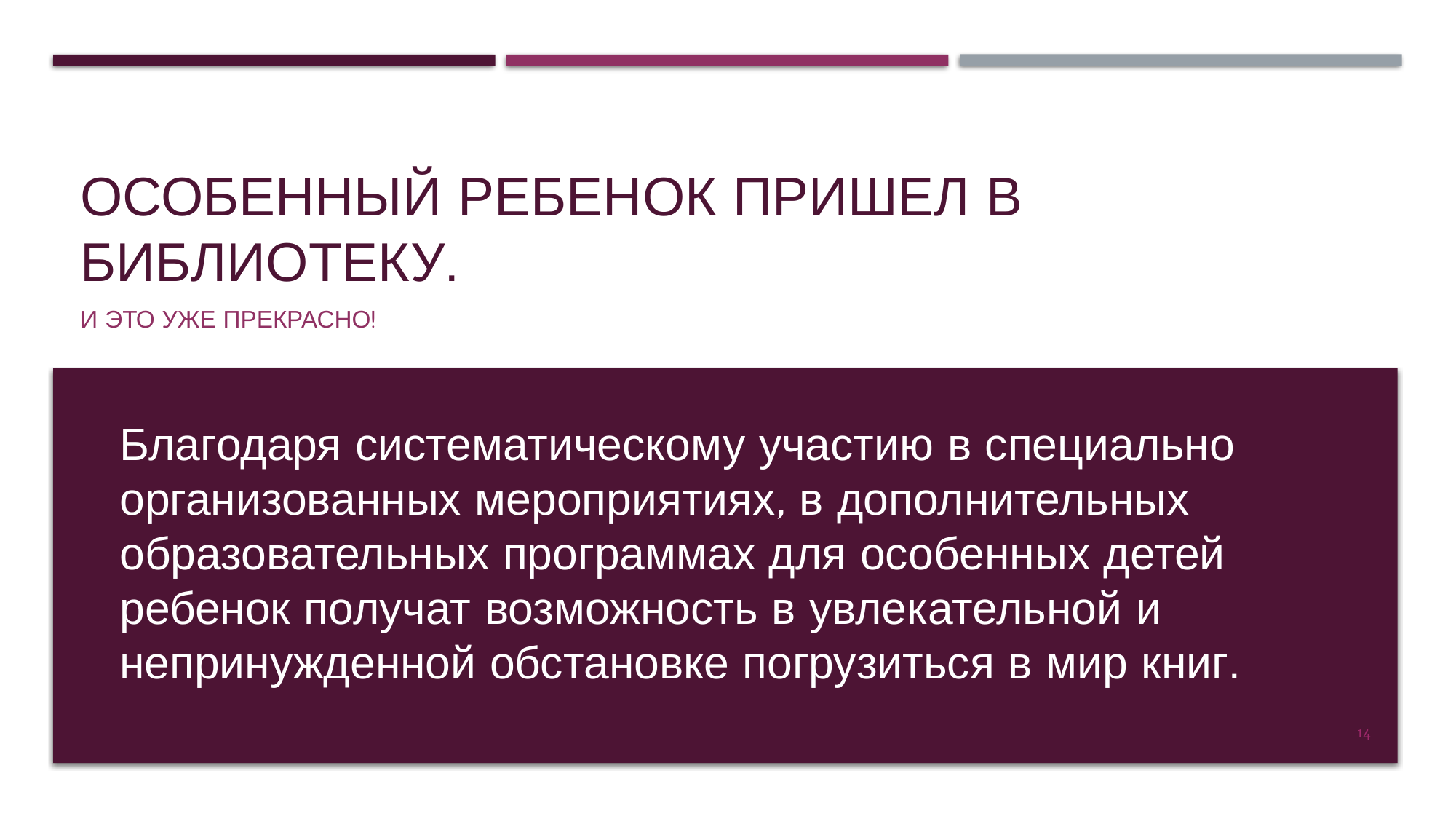

# Особенный ребенок пришел в библиотеку.
И это уже прекрасно!
Благодаря систематическому участию в специально организованных мероприятиях, в дополнительных образовательных программах для особенных детей ребенок получат возможность в увлекательной и непринужденной обстановке погрузиться в мир книг.
14